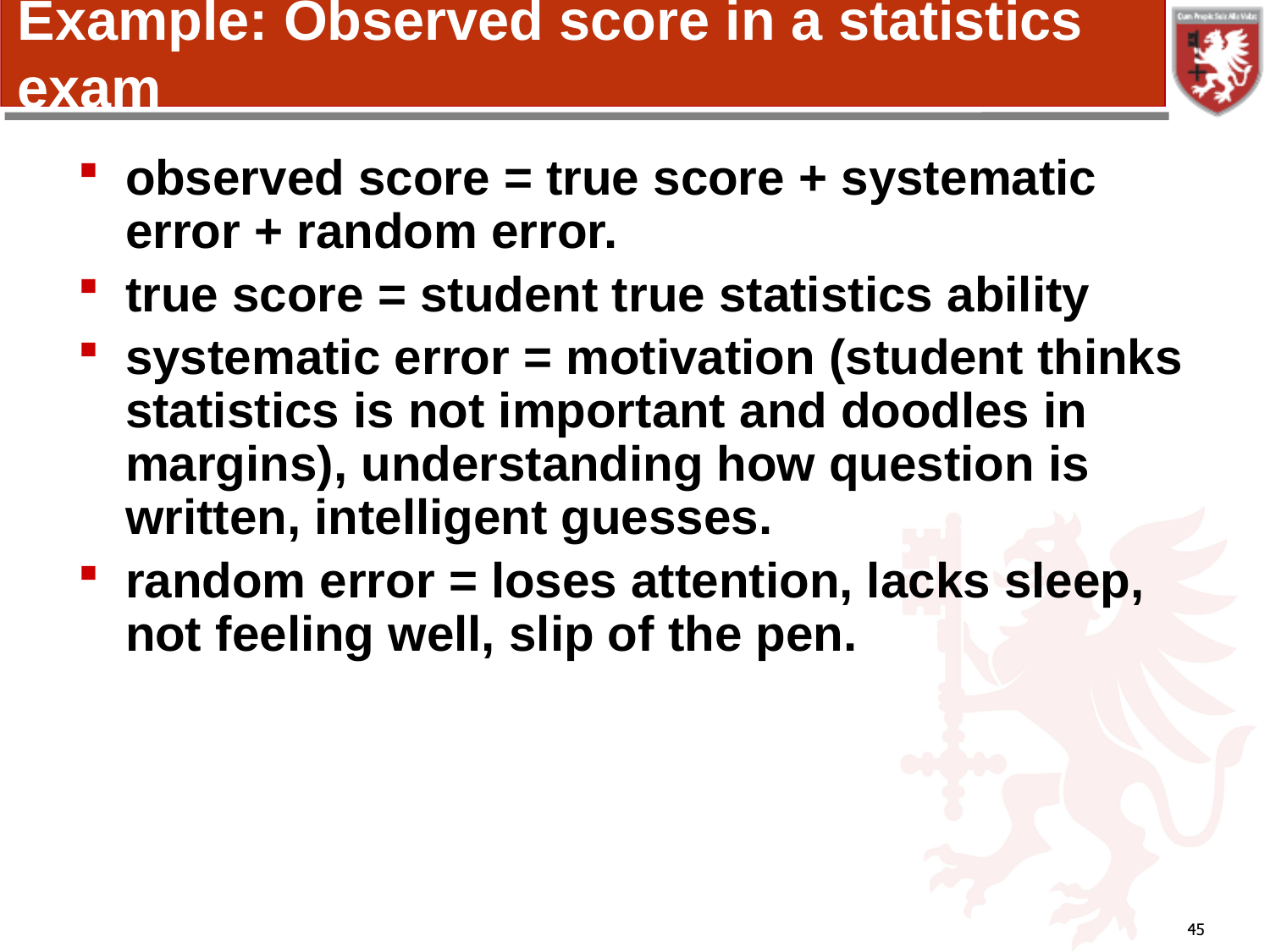

# Example: Observed score in a statistics exam
observed score = true score + systematic error + random error.
true score = student true statistics ability
systematic error = motivation (student thinks statistics is not important and doodles in margins), understanding how question is written, intelligent guesses.
random error = loses attention, lacks sleep, not feeling well, slip of the pen.